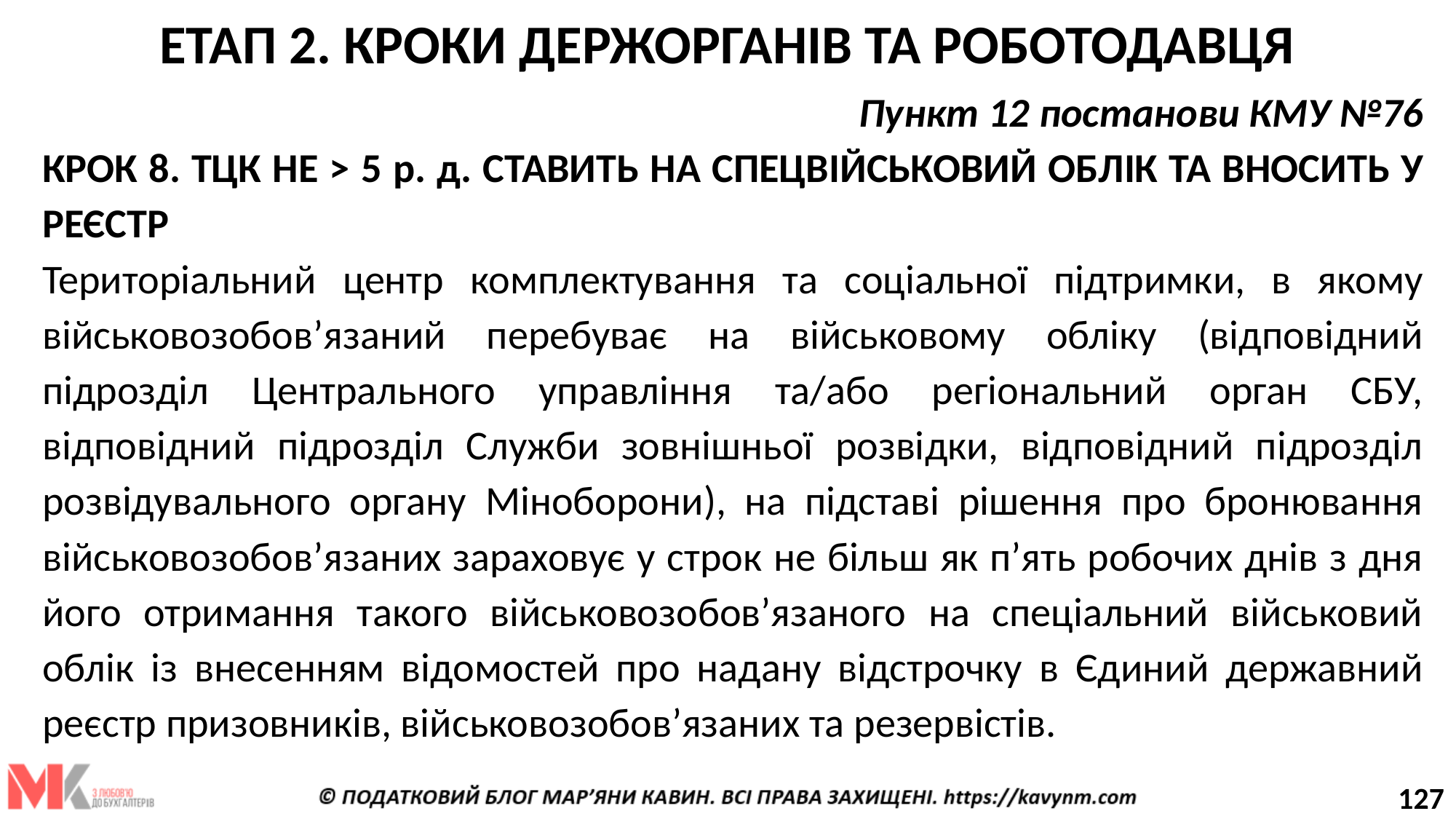

ЕТАП 2. КРОКИ ДЕРЖОРГАНІВ ТА РОБОТОДАВЦЯ
Пункт 12 постанови КМУ №76
КРОК 8. ТЦК НЕ > 5 р. д. СТАВИТЬ НА СПЕЦВІЙСЬКОВИЙ ОБЛІК ТА ВНОСИТЬ У РЕЄСТР
Територіальний центр комплектування та соціальної підтримки, в якому військовозобов’язаний перебуває на військовому обліку (відповідний підрозділ Центрального управління та/або регіональний орган СБУ, відповідний підрозділ Служби зовнішньої розвідки, відповідний підрозділ розвідувального органу Міноборони), на підставі рішення про бронювання військовозобов’язаних зараховує у строк не більш як п’ять робочих днів з дня його отримання такого військовозобов’язаного на спеціальний військовий облік із внесенням відомостей про надану відстрочку в Єдиний державний реєстр призовників, військовозобов’язаних та резервістів.

127